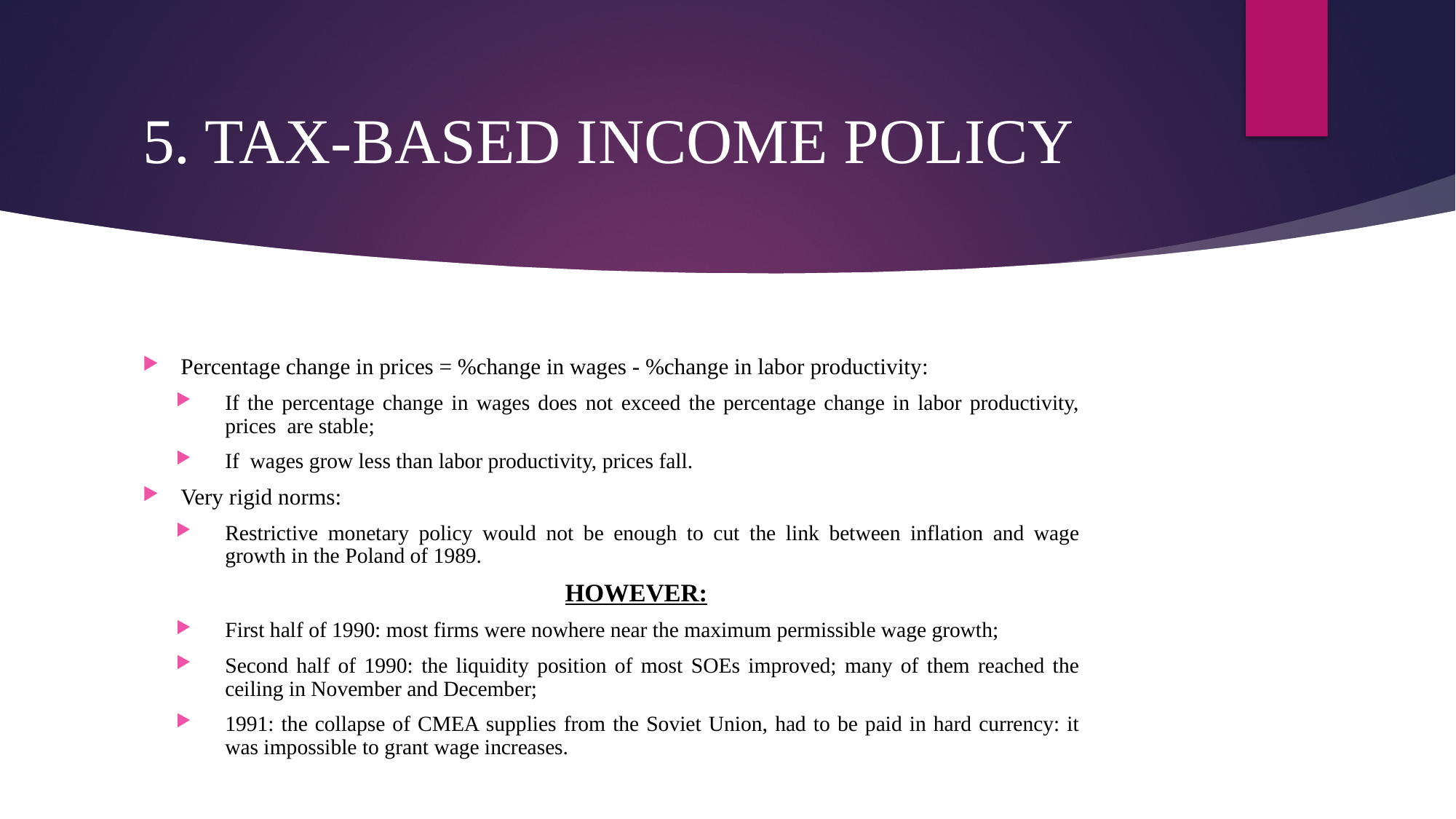

# 5. TAX-BASED INCOME POLICY

Percentage change in prices = %change in wages - %change in labor productivity:
If the percentage change in wages does not exceed the percentage change in labor productivity, prices  are stable;
If  wages grow less than labor productivity, prices fall.
Very rigid norms:
Restrictive monetary policy would not be enough to cut the link between inflation and wage growth in the Poland of 1989.
HOWEVER:
First half of 1990: most firms were nowhere near the maximum permissible wage growth;
Second half of 1990: the liquidity position of most SOEs improved; many of them reached the ceiling in November and December;
1991: the collapse of CMEA supplies from the Soviet Union, had to be paid in hard currency: it was impossible to grant wage increases.